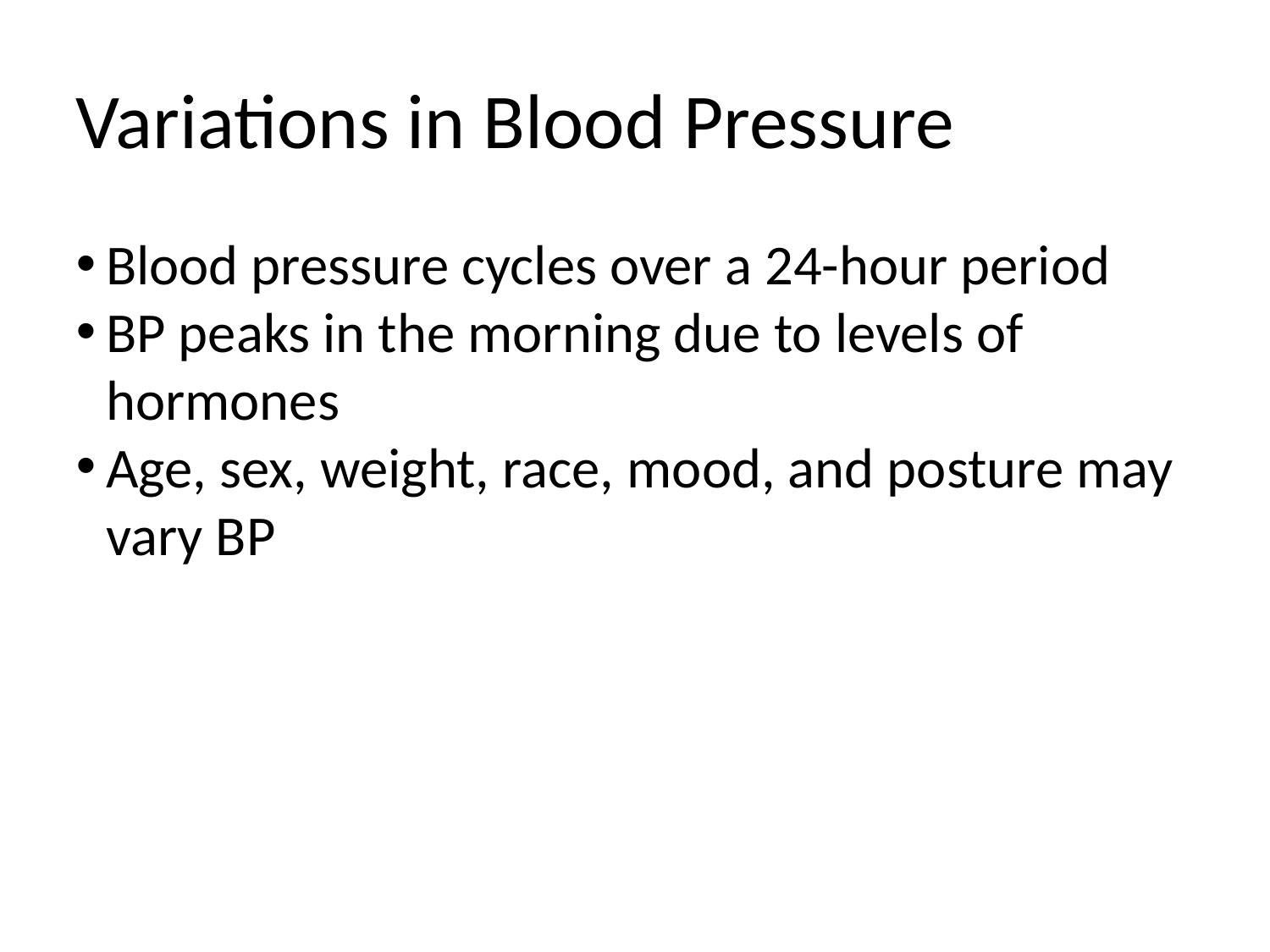

Variations in Blood Pressure
Blood pressure cycles over a 24-hour period
BP peaks in the morning due to levels of hormones
Age, sex, weight, race, mood, and posture may vary BP